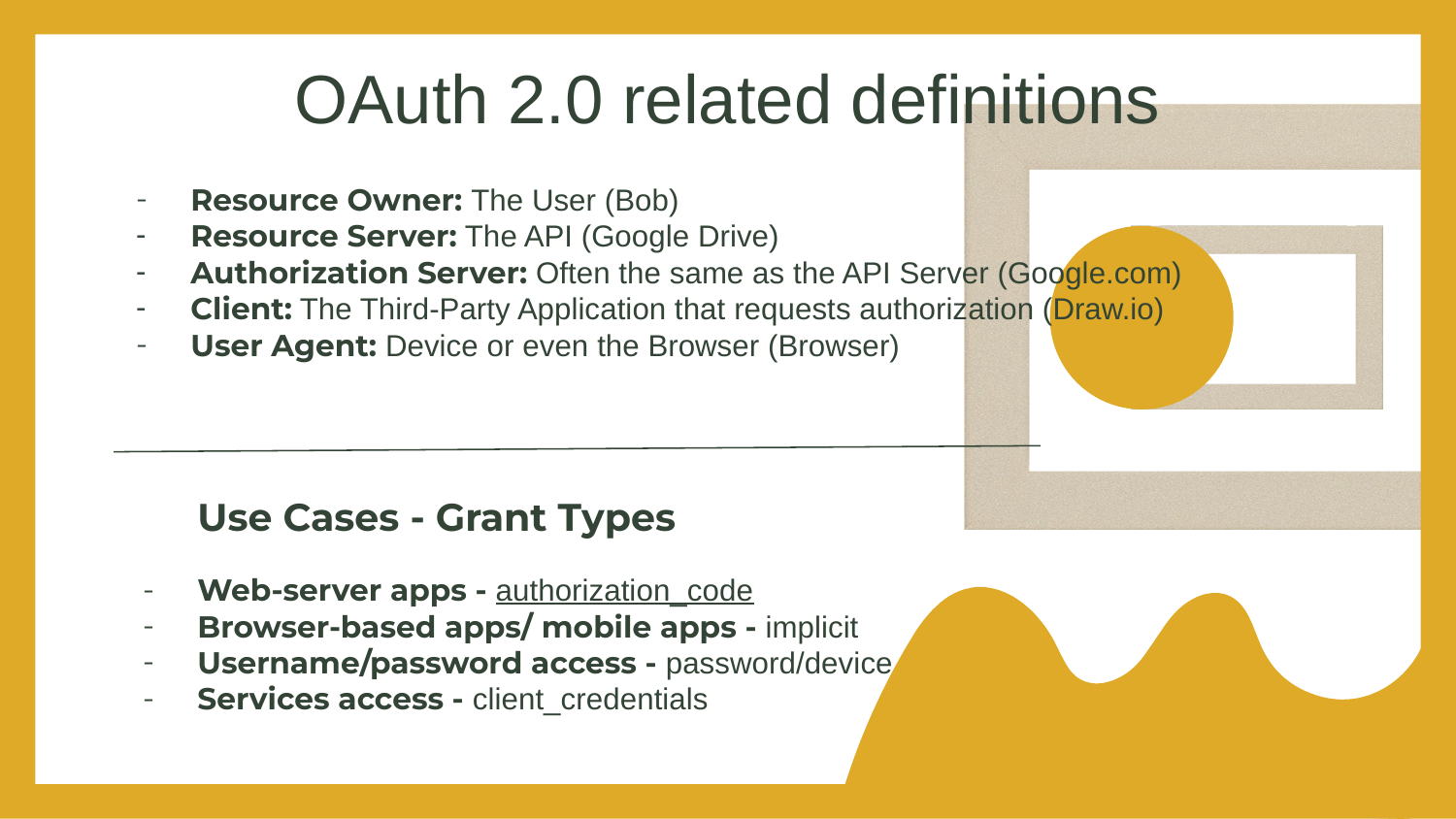

# OAuth 2.0 related definitions
Resource Owner: The User (Bob)
Resource Server: The API (Google Drive)
Authorization Server: Often the same as the API Server (Google.com)
Client: The Third-Party Application that requests authorization (Draw.io)
User Agent: Device or even the Browser (Browser)

Use Cases - Grant Types
Web-server apps - authorization_code
Browser-based apps/ mobile apps - implicit
Username/password access - password/device
Services access - client_credentials